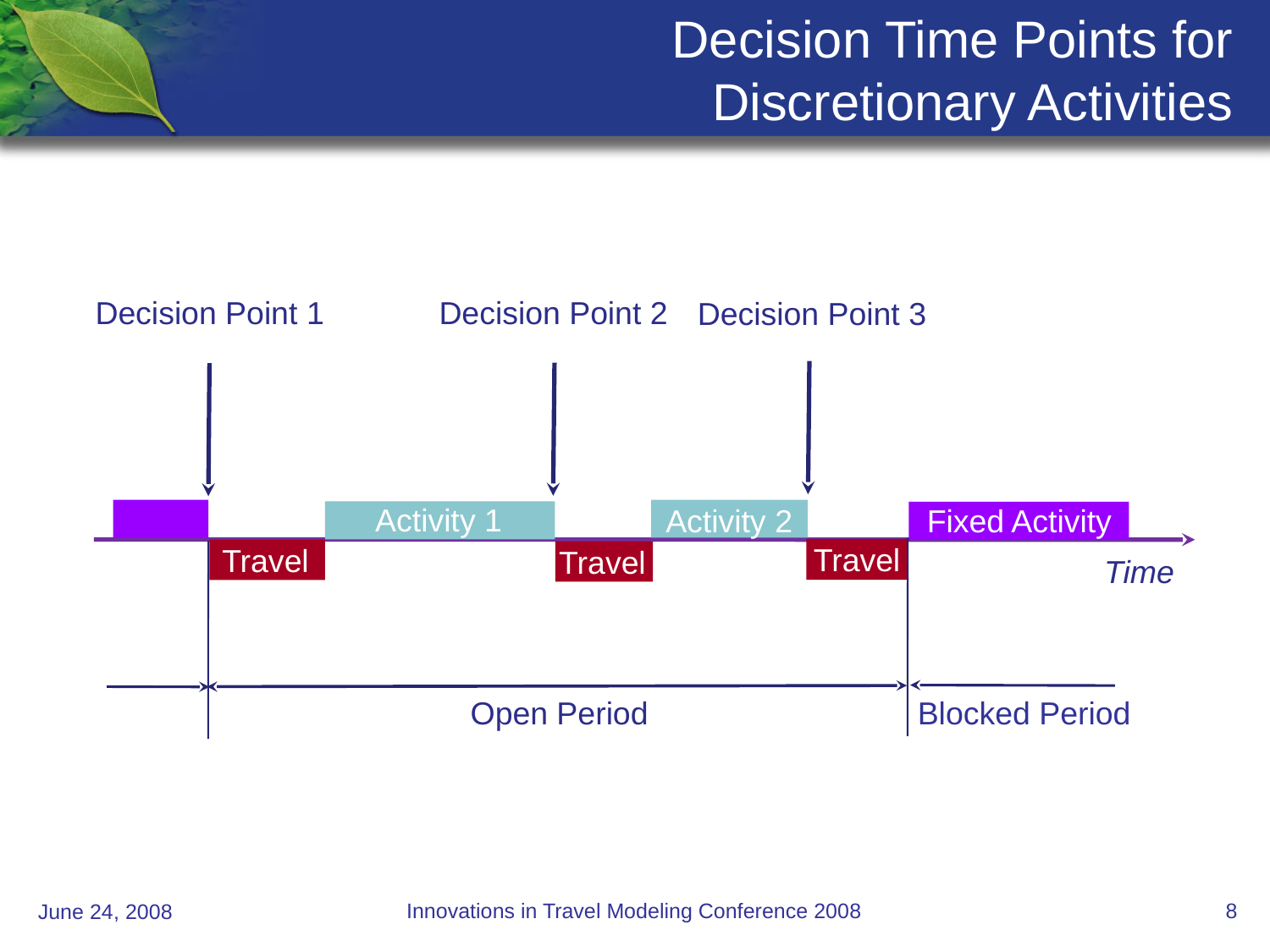

# Decision Time Points for Discretionary Activities
Decision Point 2
Decision Point 1
Decision Point 3
Activity 1
Activity 2
Fixed Activity

Travel
Travel
Travel

Time
Open Period
Blocked Period
Innovations in Travel Modeling Conference 2008
8
June 24, 2008